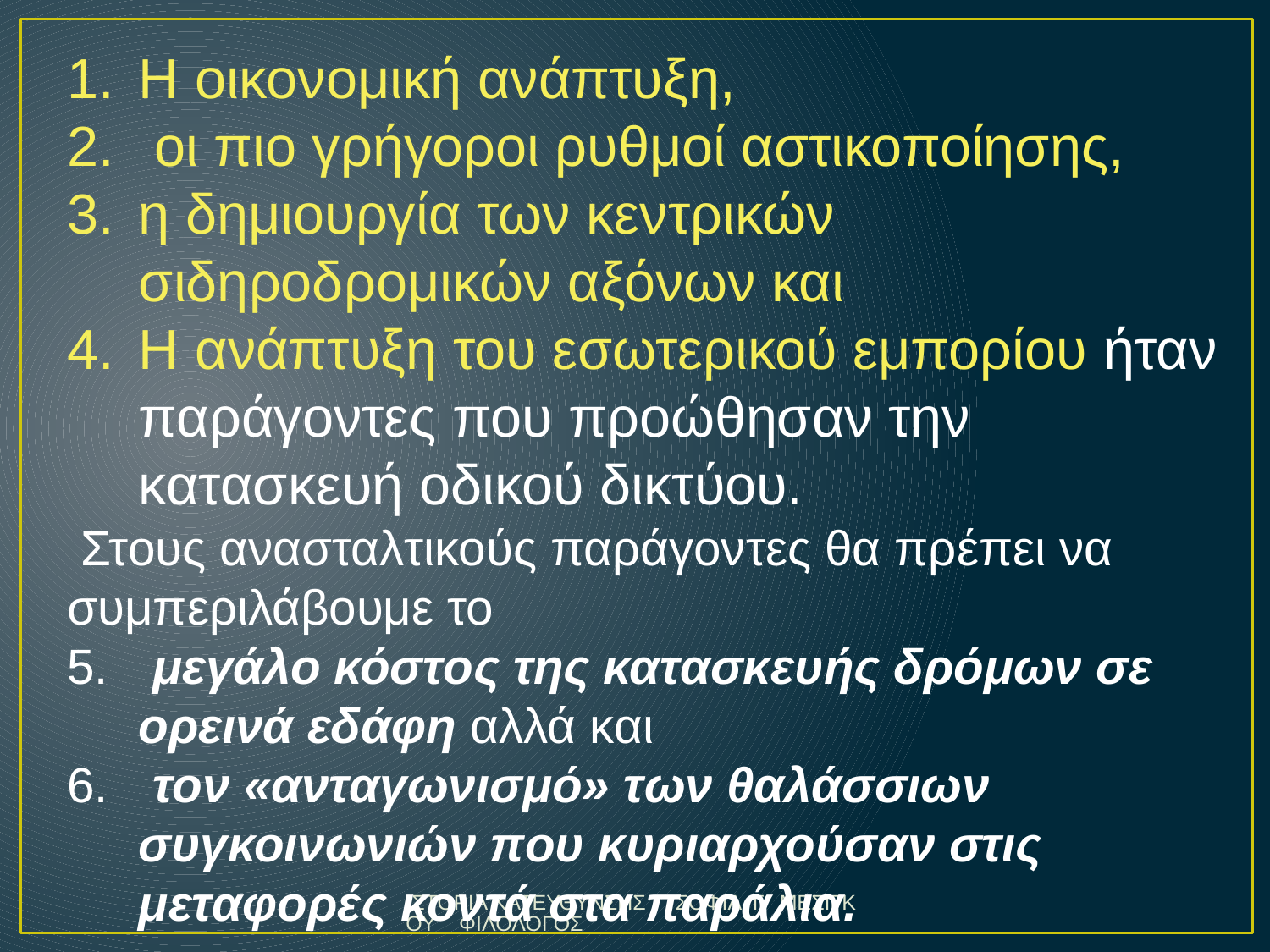

Η οικονομική ανάπτυξη,
 οι πιο γρήγοροι ρυθμοί αστικοποίησης,
η δημιουργία των κεντρικών σιδηροδρομικών αξόνων και
Η ανάπτυξη του εσωτερικού εμπορίου ήταν παράγοντες που προώθησαν την κατασκευή οδικού δικτύου.
 Στους ανασταλτικούς παράγοντες θα πρέπει να συμπεριλάβουμε το
 μεγάλο κόστος της κατασκευής δρόμων σε ορεινά εδάφη αλλά και
 τον «ανταγωνισμό» των θαλάσσιων συγκοινωνιών που κυριαρχούσαν στις μεταφορές κοντά στα παράλια.
ΙΣΤΟΡΙΑ ΚΑΤΕΥΘΥΝΣΗΣ     ΣΟΦΙΑ  Γ.  ΜΕΣΙΓΚΟΥ    ΦΙΛΟΛΟΓΟΣ